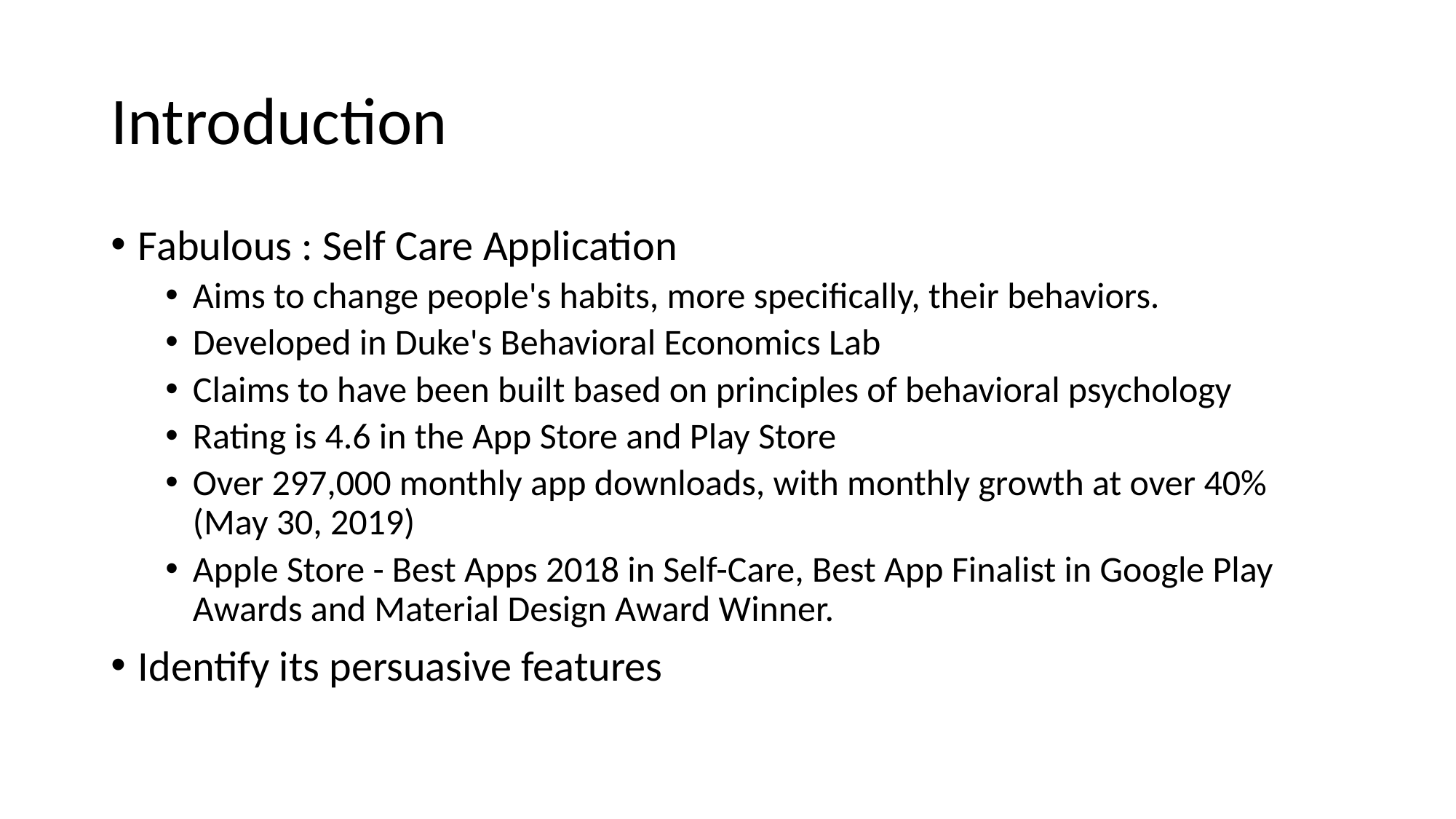

# Introduction
Fabulous : Self Care Application
Aims to change people's habits, more specifically, their behaviors.
Developed in Duke's Behavioral Economics Lab
Claims to have been built based on principles of behavioral psychology
Rating is 4.6 in the App Store and Play Store
Over 297,000 monthly app downloads, with monthly growth at over 40% (May 30, 2019)
Apple Store - Best Apps 2018 in Self-Care, Best App Finalist in Google Play Awards and Material Design Award Winner.
Identify its persuasive features